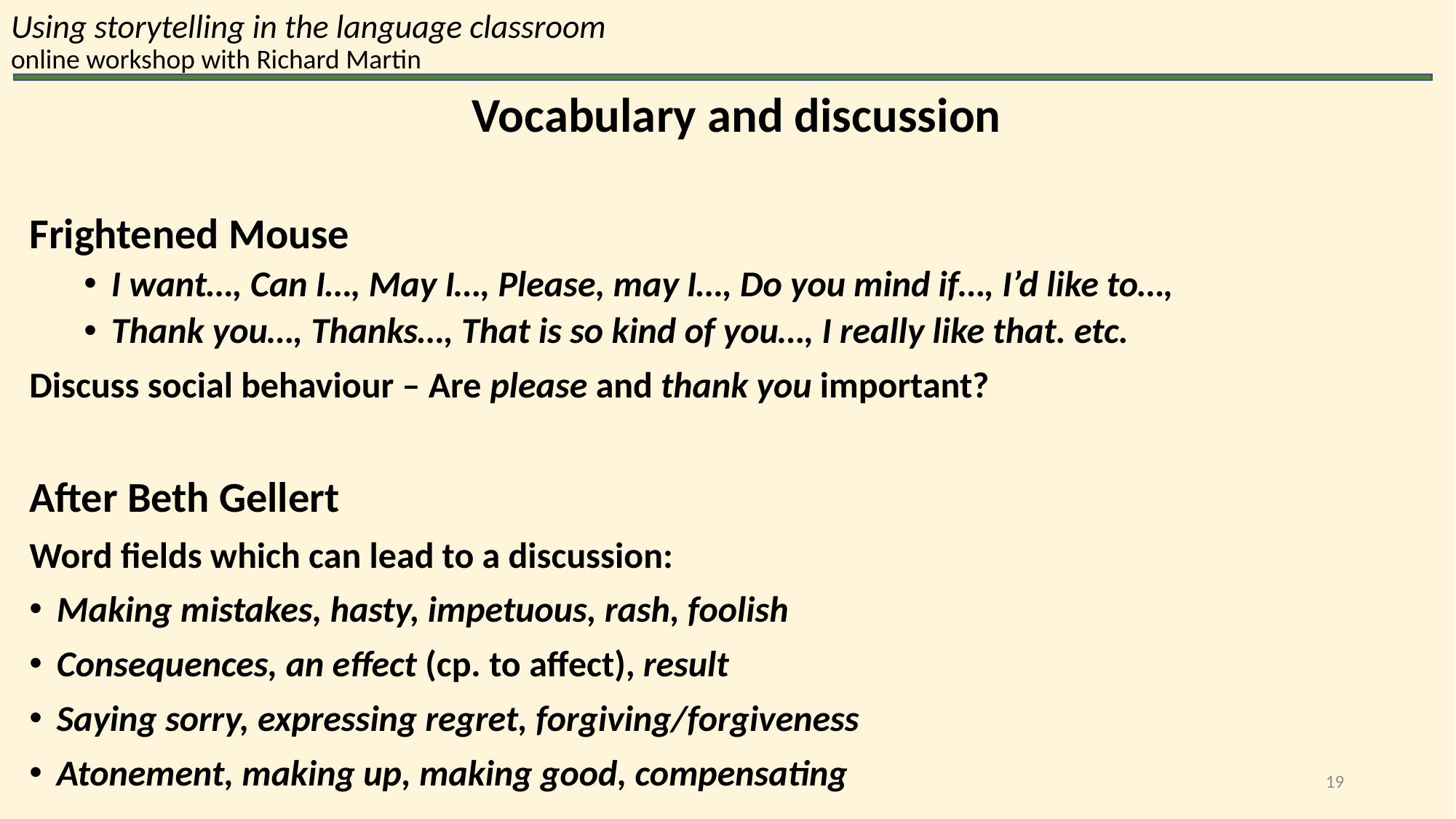

# Using storytelling in the language classroom online workshop with Richard Martin

Vocabulary and discussion

Frightened Mouse
I want…, Can I…, May I…, Please, may I…, Do you mind if…, I’d like to…,
Thank you…, Thanks…, That is so kind of you…, I really like that. etc.
Discuss social behaviour – Are please and thank you important?

After Beth Gellert
Word fields which can lead to a discussion:
Making mistakes, hasty, impetuous, rash, foolish
Consequences, an effect (cp. to affect), result
Saying sorry, expressing regret, forgiving/forgiveness
Atonement, making up, making good, compensating

19